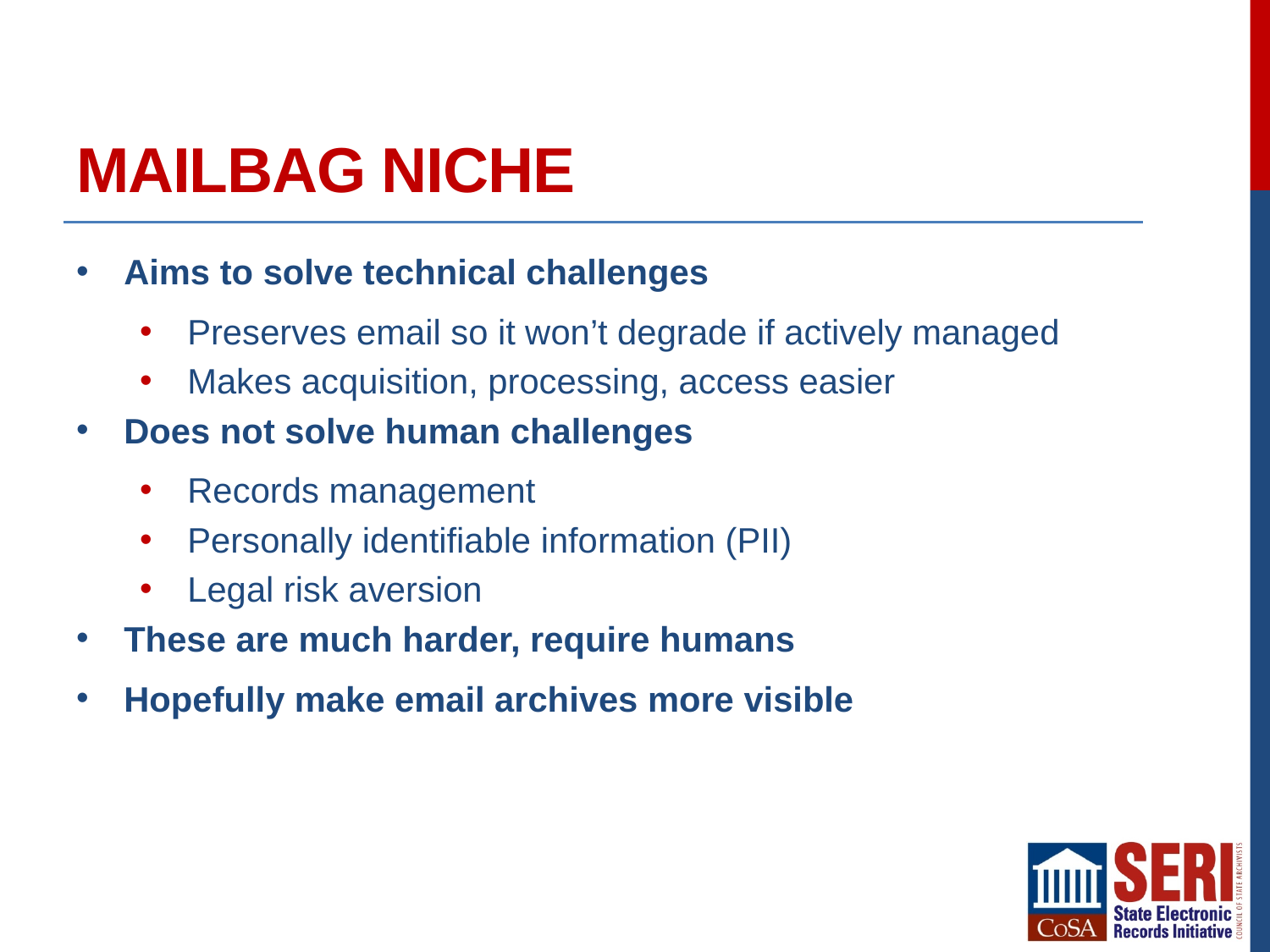

# Mailbag Niche
Aims to solve technical challenges
Preserves email so it won’t degrade if actively managed
Makes acquisition, processing, access easier
Does not solve human challenges
Records management
Personally identifiable information (PII)
Legal risk aversion
These are much harder, require humans
Hopefully make email archives more visible